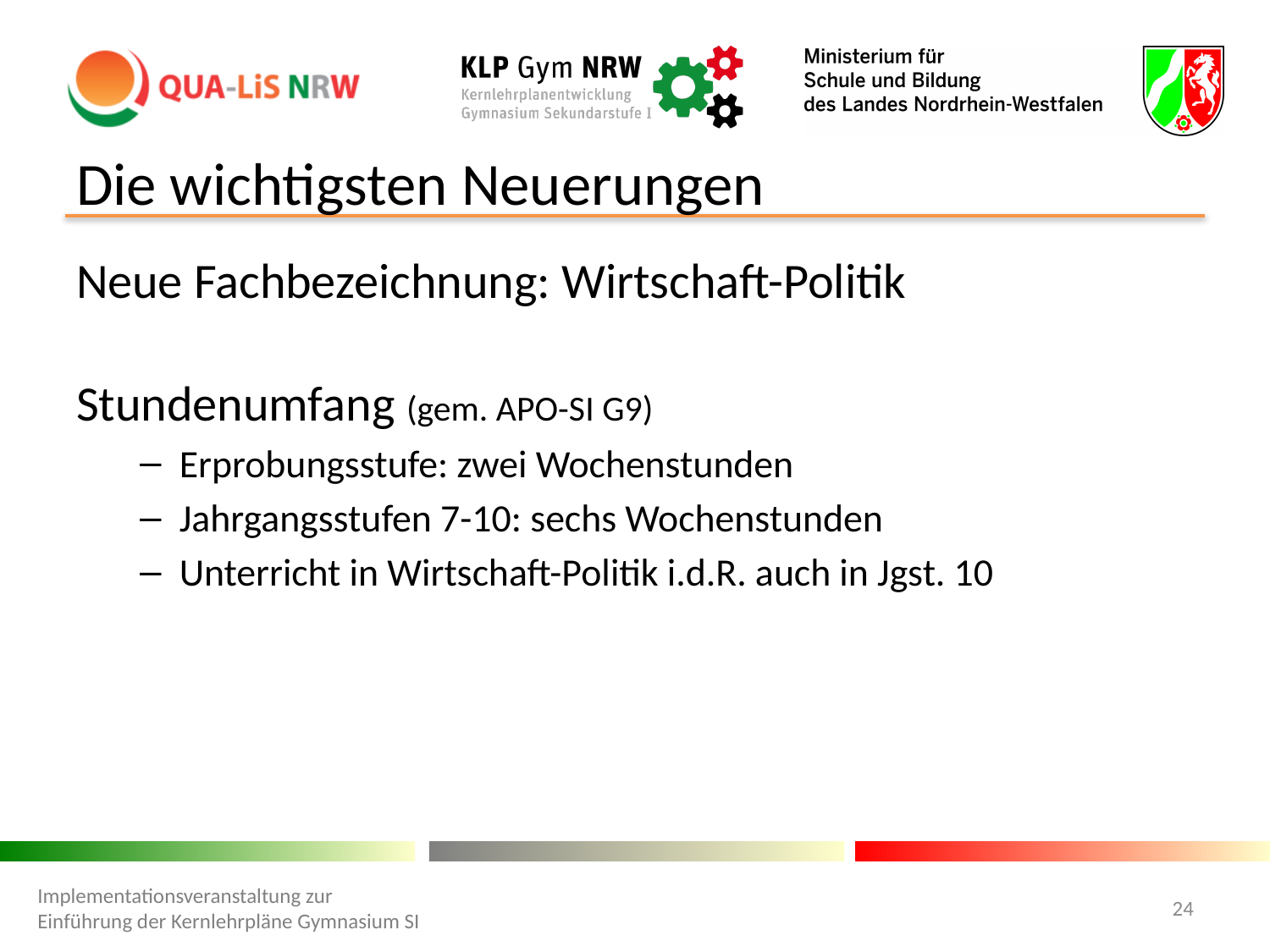

# Die wichtigsten Neuerungen
Neue Fachbezeichnung: Wirtschaft-Politik

Stundenumfang (gem. APO-SI G9)
Erprobungsstufe: zwei Wochenstunden
Jahrgangsstufen 7-10: sechs Wochenstunden
Unterricht in Wirtschaft-Politik i.d.R. auch in Jgst. 10
Implementationsveranstaltung zur Einführung der Kernlehrpläne Gymnasium SI
24